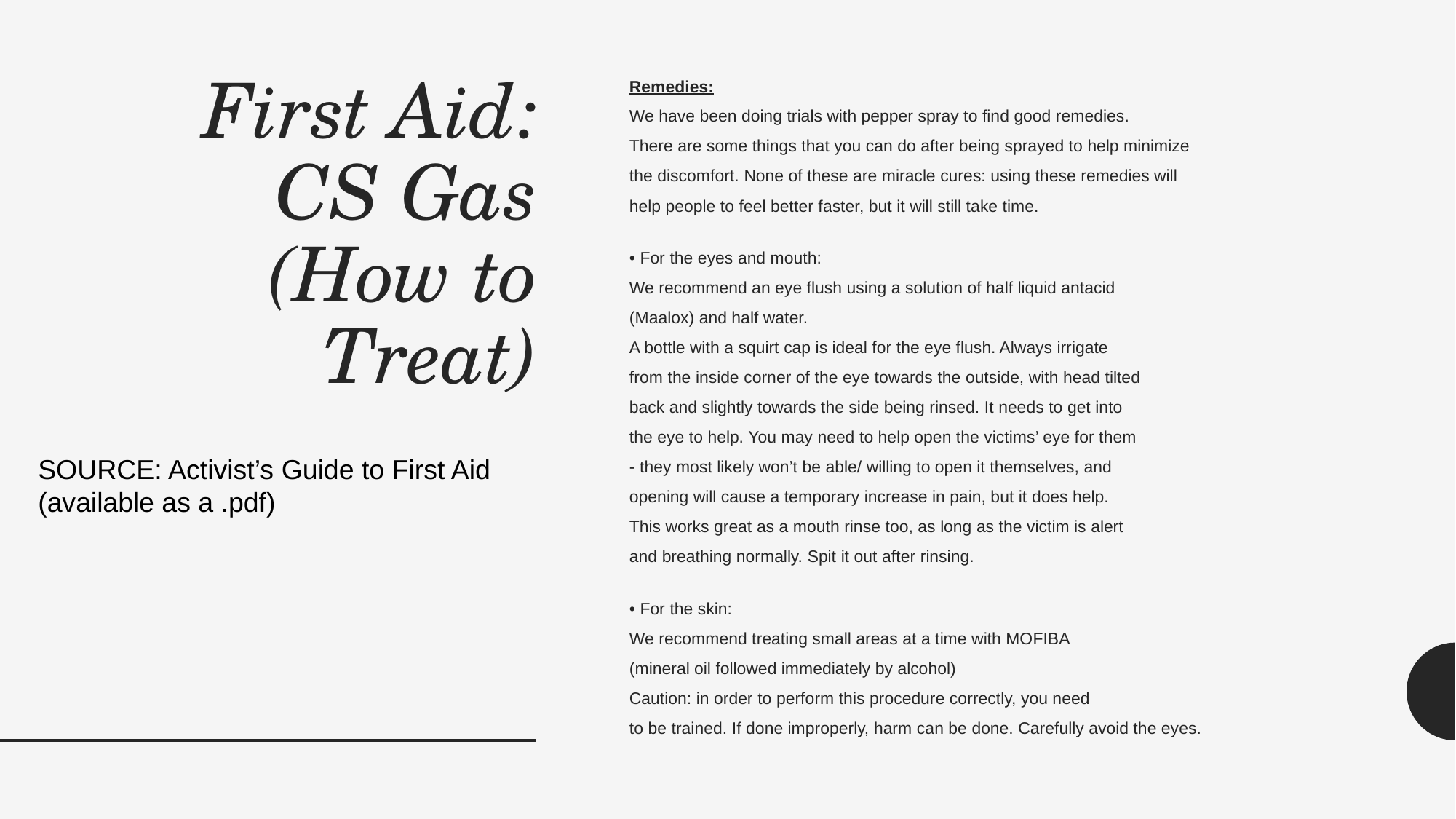

# First Aid: CS Gas (How to Treat)
Remedies:
We have been doing trials with pepper spray to find good remedies.
There are some things that you can do after being sprayed to help minimize
the discomfort. None of these are miracle cures: using these remedies will
help people to feel better faster, but it will still take time.
• For the eyes and mouth:
We recommend an eye flush using a solution of half liquid antacid
(Maalox) and half water.
A bottle with a squirt cap is ideal for the eye flush. Always irrigate
from the inside corner of the eye towards the outside, with head tilted
back and slightly towards the side being rinsed. It needs to get into
the eye to help. You may need to help open the victims’ eye for them
- they most likely won’t be able/ willing to open it themselves, and
opening will cause a temporary increase in pain, but it does help.
This works great as a mouth rinse too, as long as the victim is alert
and breathing normally. Spit it out after rinsing.
• For the skin:
We recommend treating small areas at a time with MOFIBA
(mineral oil followed immediately by alcohol)
Caution: in order to perform this procedure correctly, you need
to be trained. If done improperly, harm can be done. Carefully avoid the eyes.
SOURCE: Activist’s Guide to First Aid (available as a .pdf)